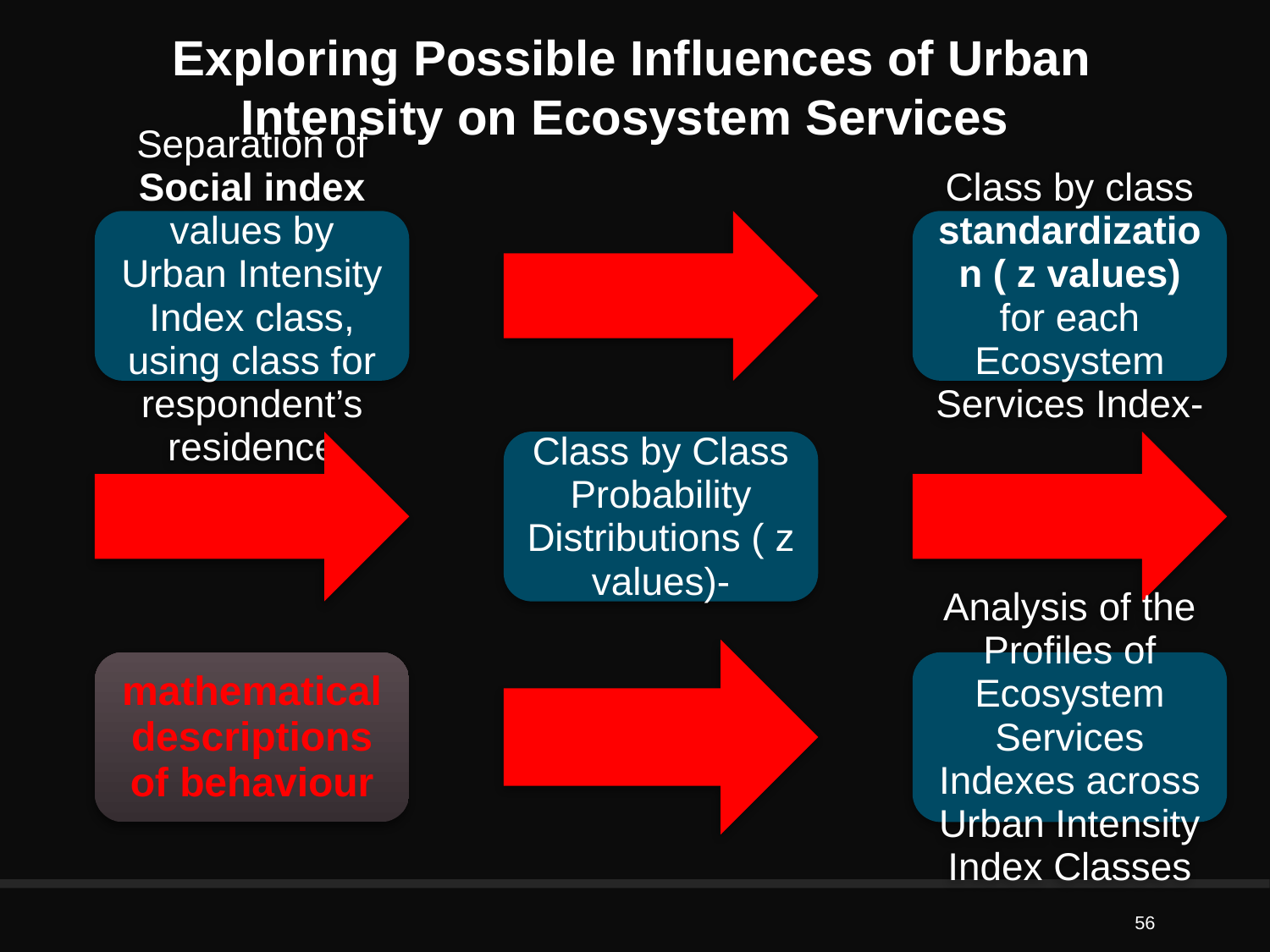

Exploring Possible Influences of Urban Intensity on Ecosystem Services
Separation of Social index values by Urban Intensity Index class, using class for respondent’s residence
Analysis of the Profiles of Ecosystem Services Indexes across Urban Intensity Index Classes
Class by class standardization ( z values) for each Ecosystem Services Index-
Class by Class Probability Distributions ( z values)-
mathematical descriptions of behaviour
56